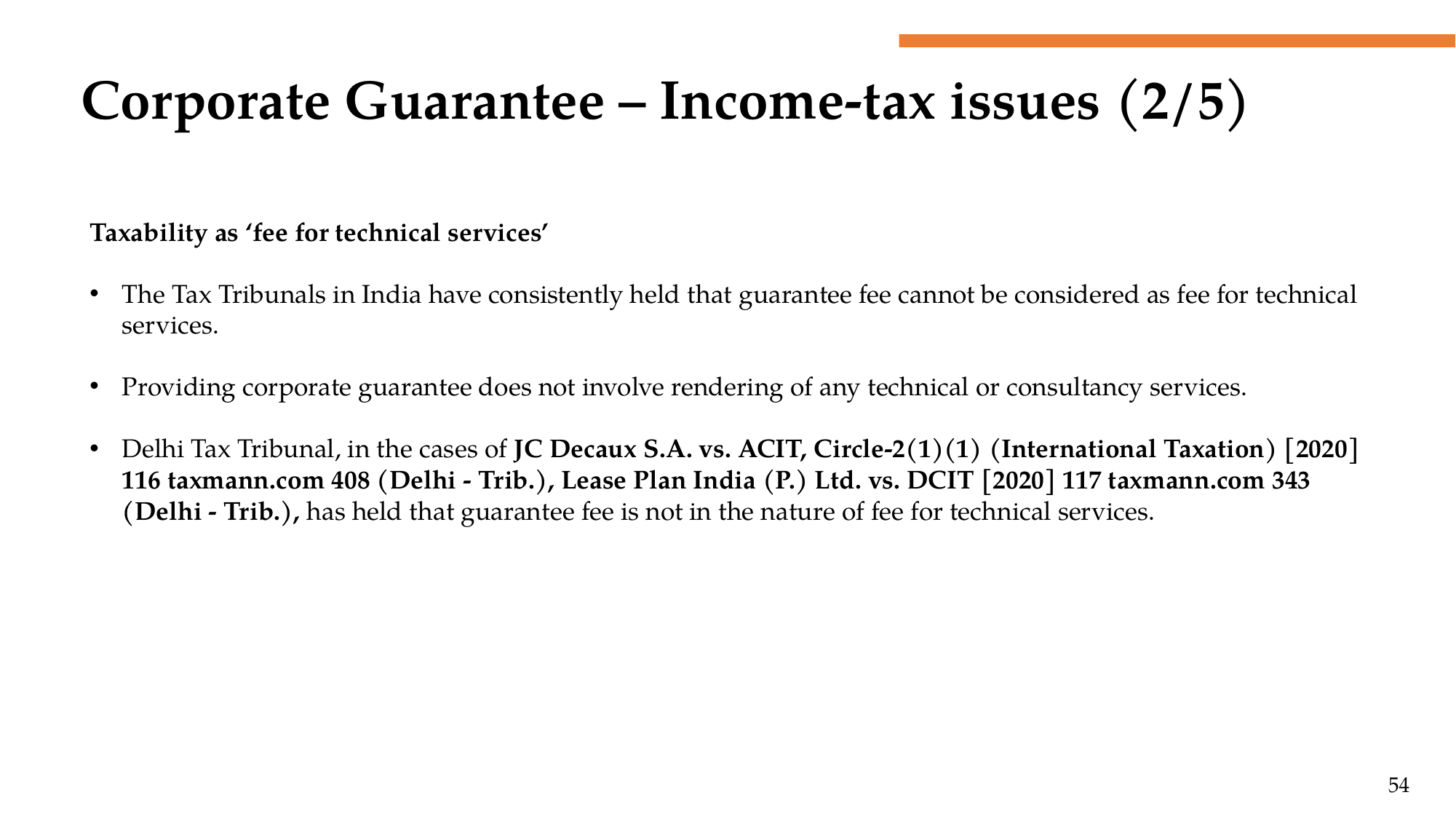

# Corporate Guarantee – Income-tax issues (2/5)
Taxability as ‘fee for technical services’

The Tax Tribunals in India have consistently held that guarantee fee cannot be considered as fee for technical services.

Providing corporate guarantee does not involve rendering of any technical or consultancy services.

Delhi Tax Tribunal, in the cases of JC Decaux S.A. vs. ACIT, Circle-2(1)(1) (International Taxation) [2020] 116 taxmann.com 408 (Delhi - Trib.), Lease Plan India (P.) Ltd. vs. DCIT [2020] 117 taxmann.com 343 (Delhi - Trib.), has held that guarantee fee is not in the nature of fee for technical services.

54